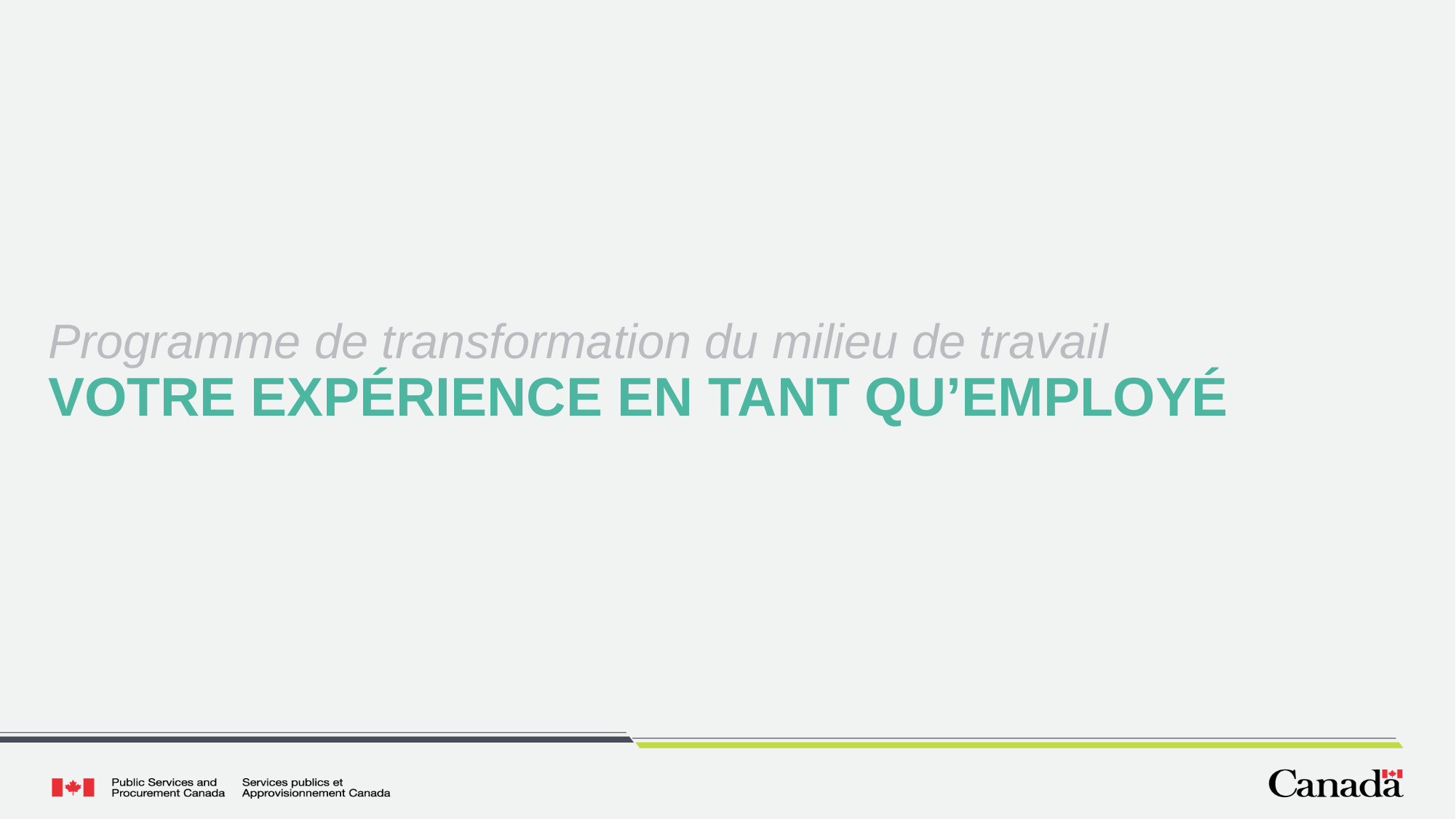

# Programme de transformation du milieu de travail VOTRE EXPÉRIENCE EN TANT QU’EMPLOYÉ